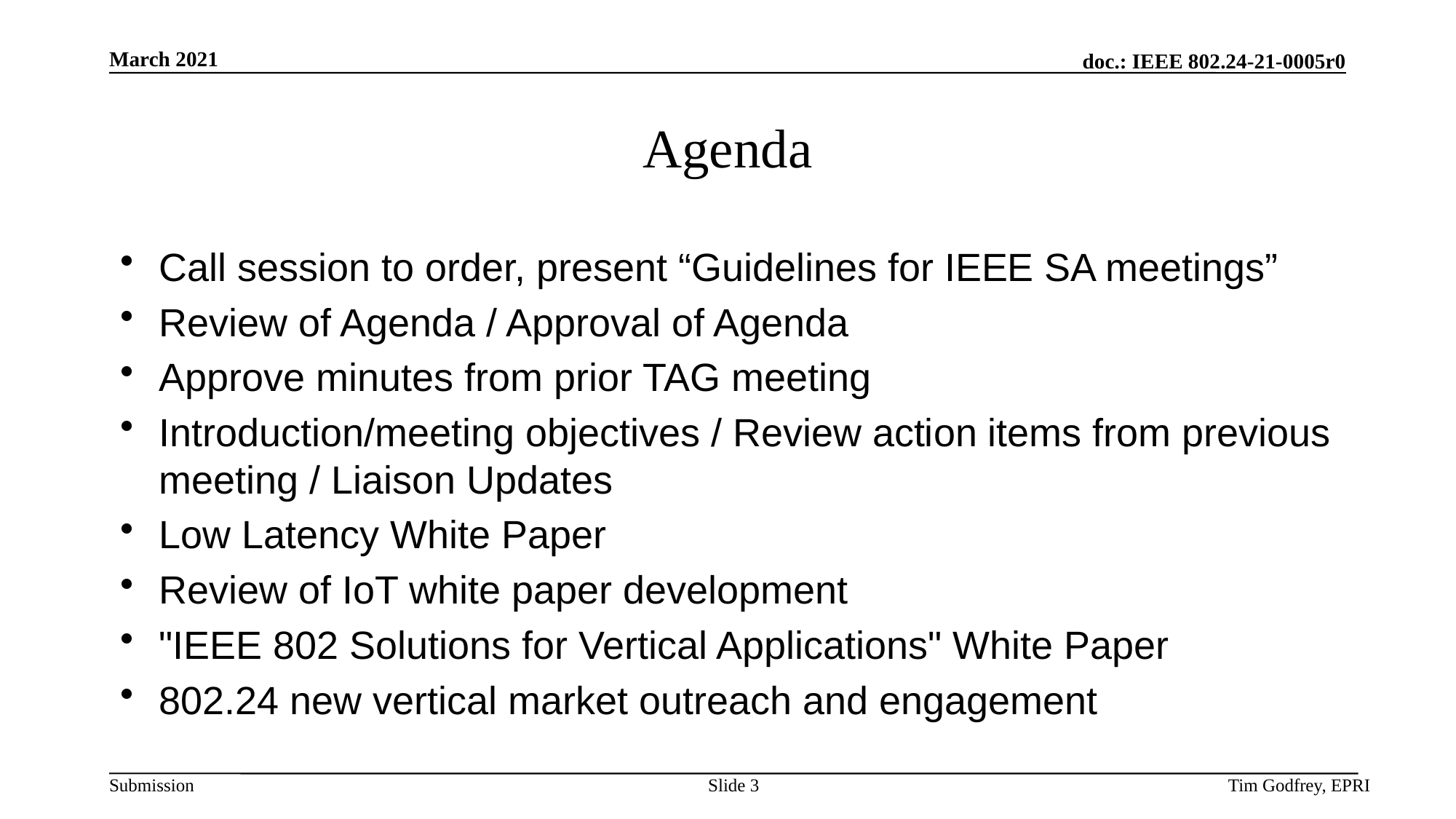

# Agenda
Call session to order, present “Guidelines for IEEE SA meetings”
Review of Agenda / Approval of Agenda
Approve minutes from prior TAG meeting
Introduction/meeting objectives / Review action items from previous meeting / Liaison Updates
Low Latency White Paper
Review of IoT white paper development
"IEEE 802 Solutions for Vertical Applications" White Paper
802.24 new vertical market outreach and engagement

Slide 3
Tim Godfrey, EPRI